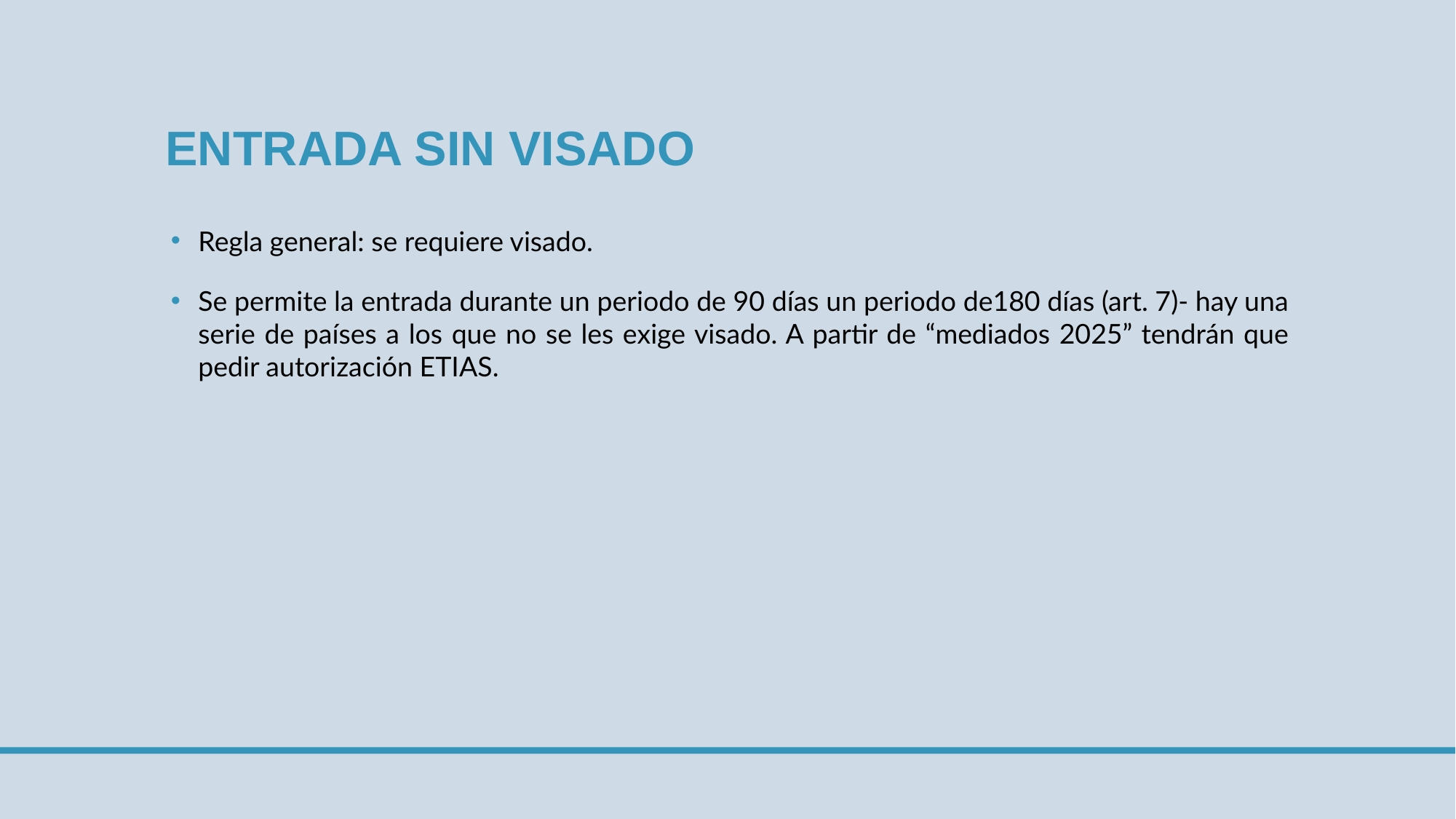

# ENTRADA SIN VISADO
Regla general: se requiere visado.
Se permite la entrada durante un periodo de 90 días un periodo de180 días (art. 7)- hay una serie de países a los que no se les exige visado. A partir de “mediados 2025” tendrán que pedir autorización ETIAS.